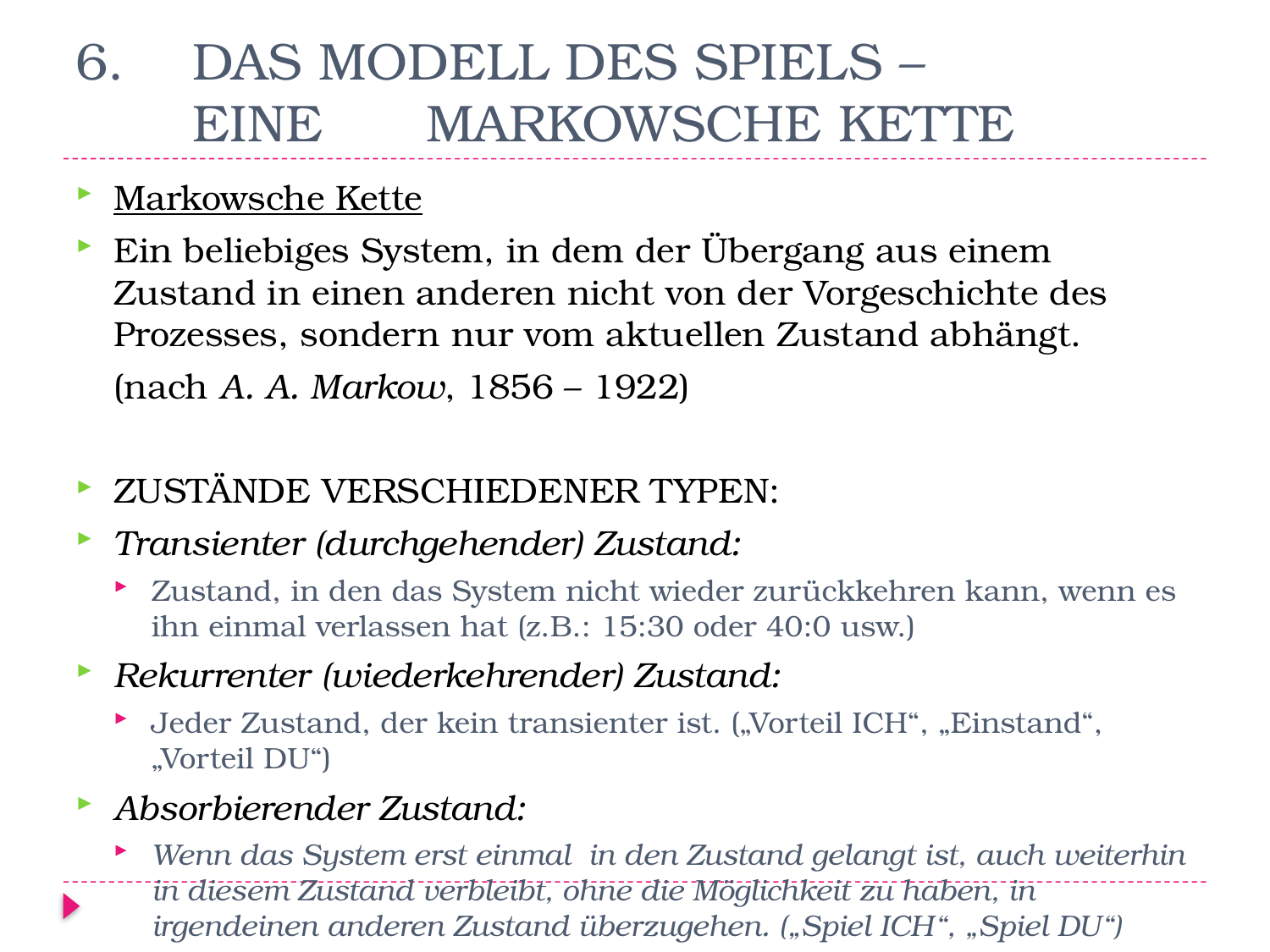

# 6.	Das Modell des Spiels – eine 	Markowsche Kette
Markowsche Kette
Ein beliebiges System, in dem der Übergang aus einem Zustand in einen anderen nicht von der Vorgeschichte des Prozesses, sondern nur vom aktuellen Zustand abhängt.
	(nach A. A. Markow, 1856 – 1922)

Zustände verschiedener Typen:
Transienter (durchgehender) Zustand:
Zustand, in den das System nicht wieder zurückkehren kann, wenn es ihn einmal verlassen hat (z.B.: 15:30 oder 40:0 usw.)
Rekurrenter (wiederkehrender) Zustand:
Jeder Zustand, der kein transienter ist. („Vorteil ICH“, „Einstand“, „Vorteil DU“)
Absorbierender Zustand:
Wenn das System erst einmal  in den Zustand gelangt ist, auch weiterhin in diesem Zustand verbleibt, ohne die Möglichkeit zu haben, in irgendeinen anderen Zustand überzugehen. („Spiel ICH“, „Spiel DU“)